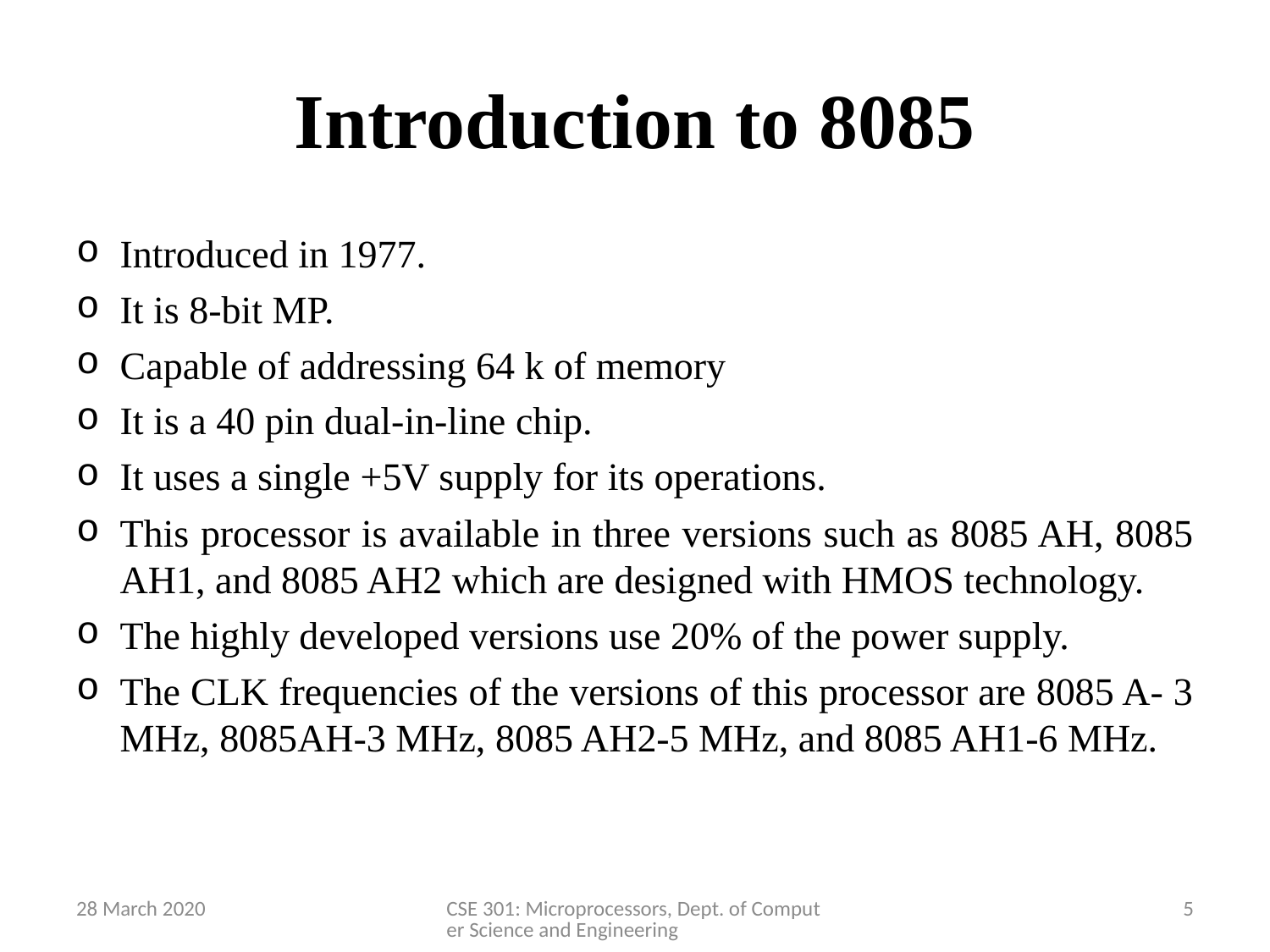

# Introduction to 8085
Introduced in 1977.
It is 8-bit MP.
Capable of addressing 64 k of memory
It is a 40 pin dual-in-line chip.
It uses a single +5V supply for its operations.
This processor is available in three versions such as 8085 AH, 8085 AH1, and 8085 AH2 which are designed with HMOS technology.
The highly developed versions use 20% of the power supply.
The CLK frequencies of the versions of this processor are 8085 A- 3 MHz, 8085AH-3 MHz, 8085 AH2-5 MHz, and 8085 AH1-6 MHz.

28 March 2020
CSE 301: Microprocessors, Dept. of Computer Science and Engineering
5